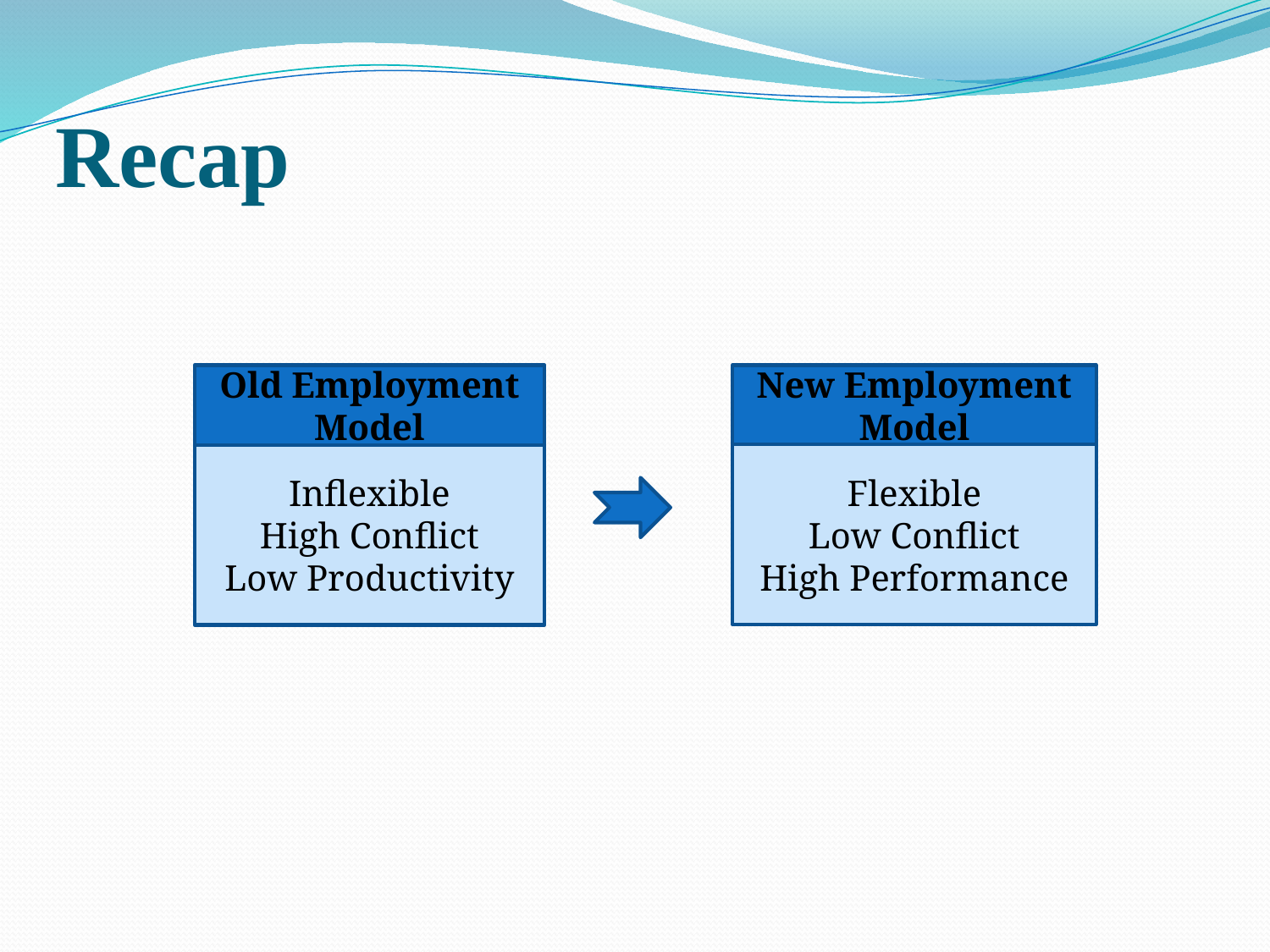

# Recap

Old Employment Model
Inflexible
High Conflict
Low Productivity
New Employment Model
Flexible
Low Conflict
High Performance